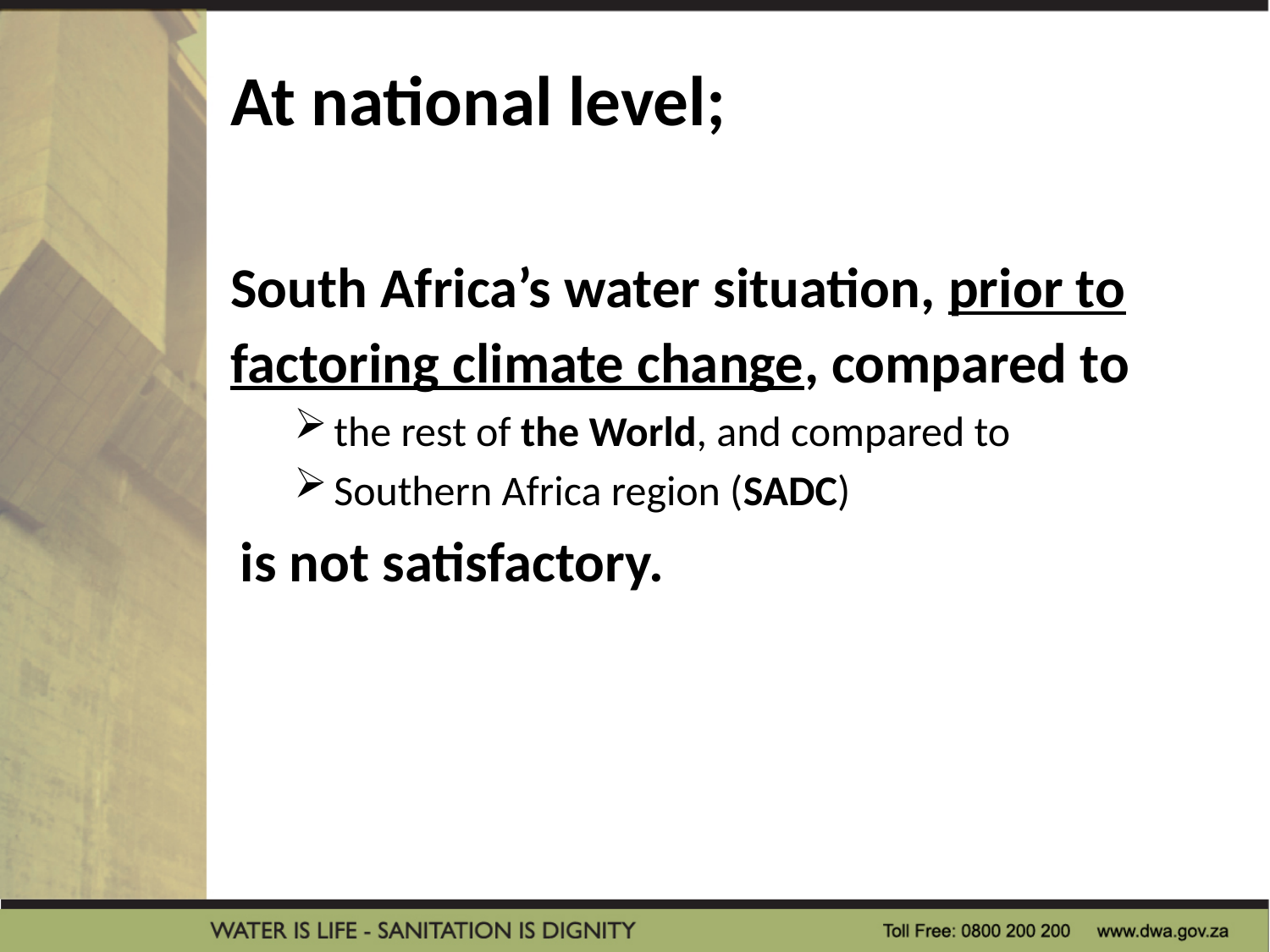

At national level;

South Africa’s water situation, prior to factoring climate change, compared to
the rest of the World, and compared to
Southern Africa region (SADC)
 is not satisfactory.